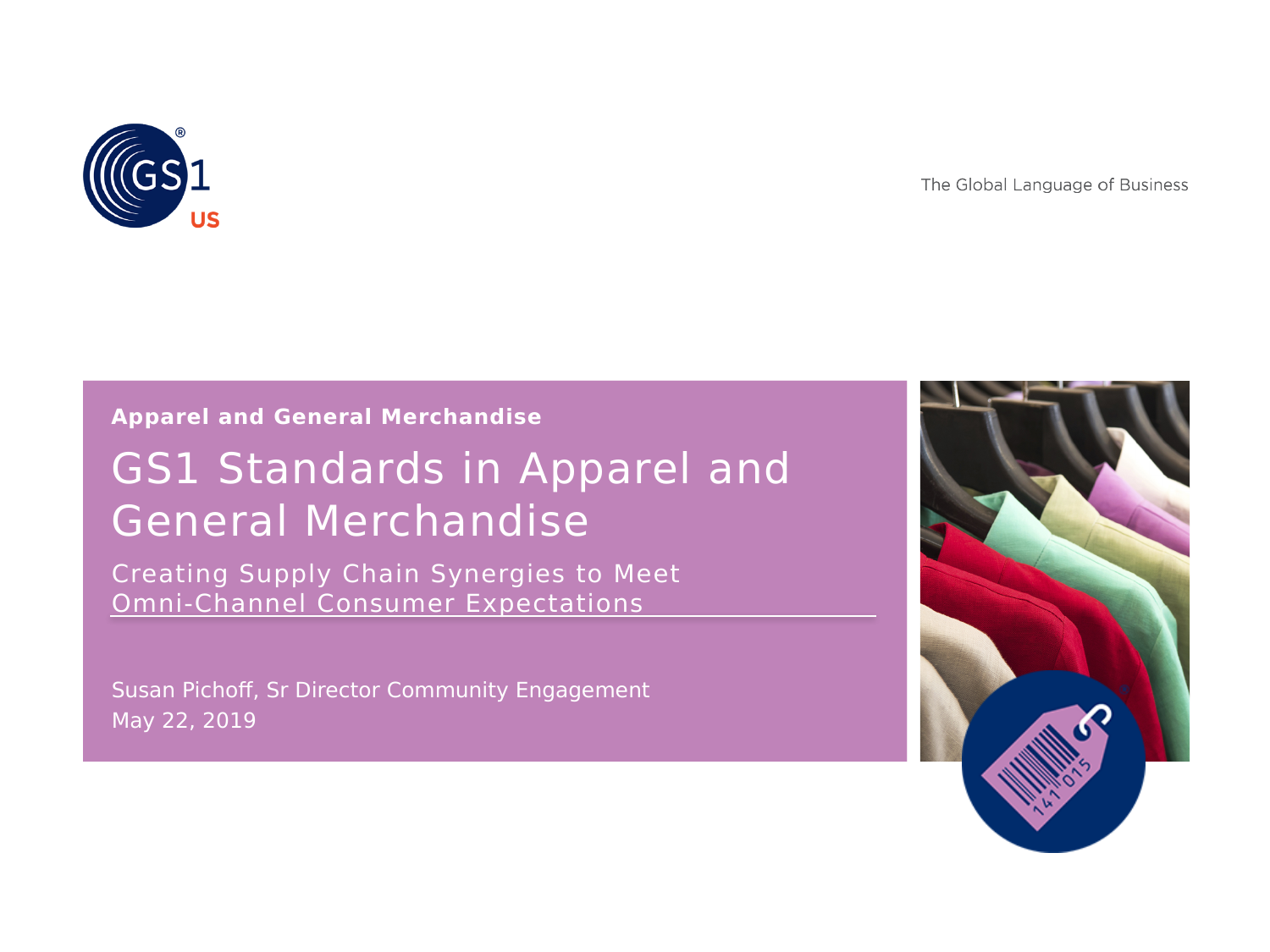

# GS1 Standards in Apparel and General Merchandise
Creating Supply Chain Synergies to Meet                Omni-Channel Consumer Expectations
Susan Pichoff, Sr Director Community Engagement
May 22, 2019